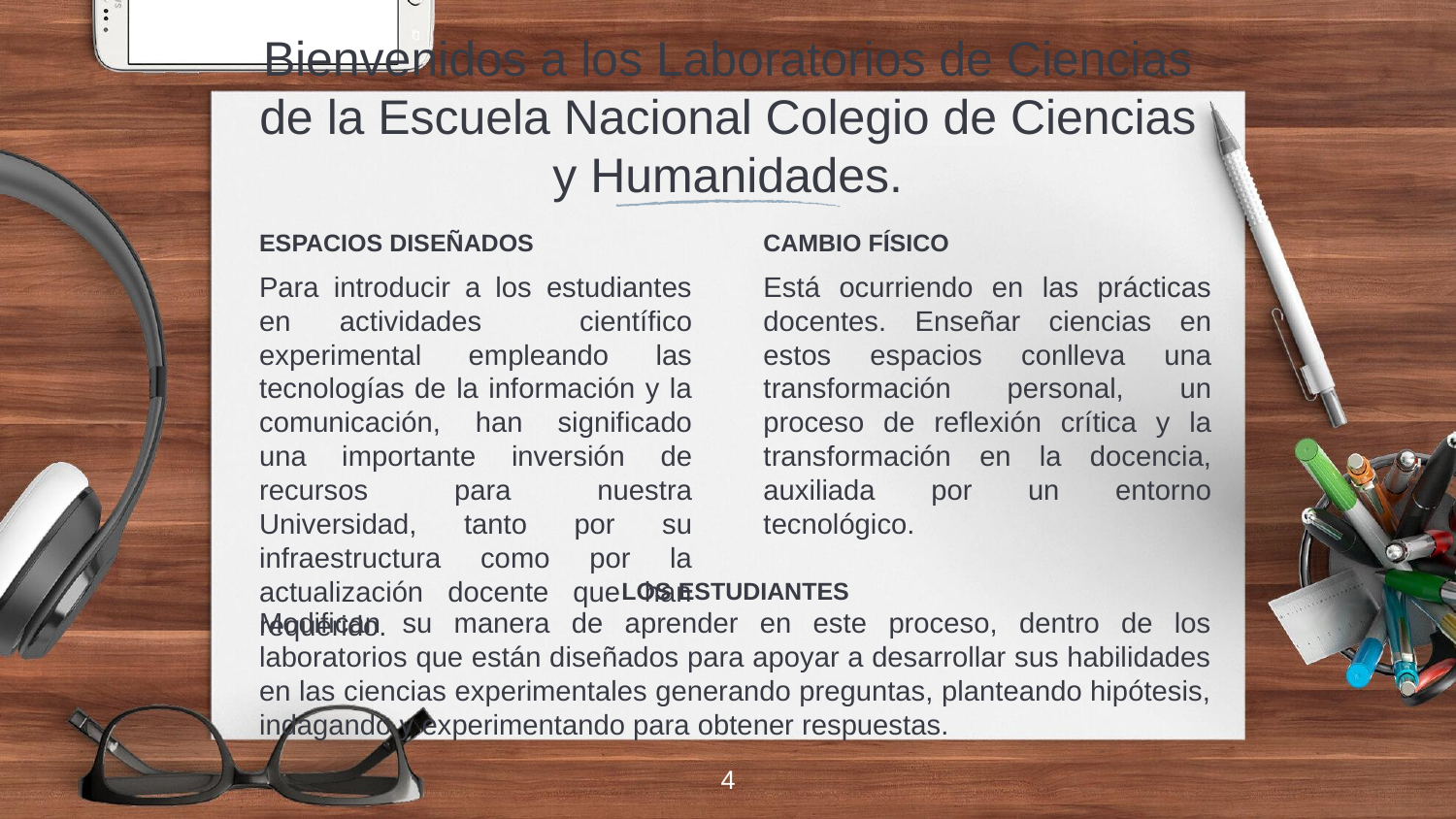

# Bienvenidos a los Laboratorios de Ciencias de la Escuela Nacional Colegio de Ciencias y Humanidades.
ESPACIOS DISEÑADOS
Para introducir a los estudiantes en actividades  científico experimental empleando las tecnologías de la información y la comunicación, han significado una importante inversión de recursos para nuestra Universidad, tanto por su infraestructura como por la actualización docente que han requerido.
CAMBIO FÍSICO
Está ocurriendo en las prácticas docentes. Enseñar ciencias en estos espacios conlleva una transformación personal, un proceso de reflexión crítica y la transformación en la docencia, auxiliada por un entorno tecnológico.
LOS ESTUDIANTES
Modifican su manera de aprender en este proceso, dentro de los laboratorios que están diseñados para apoyar a desarrollar sus habilidades en las ciencias experimentales generando preguntas, planteando hipótesis, indagando y experimentando para obtener respuestas.

4